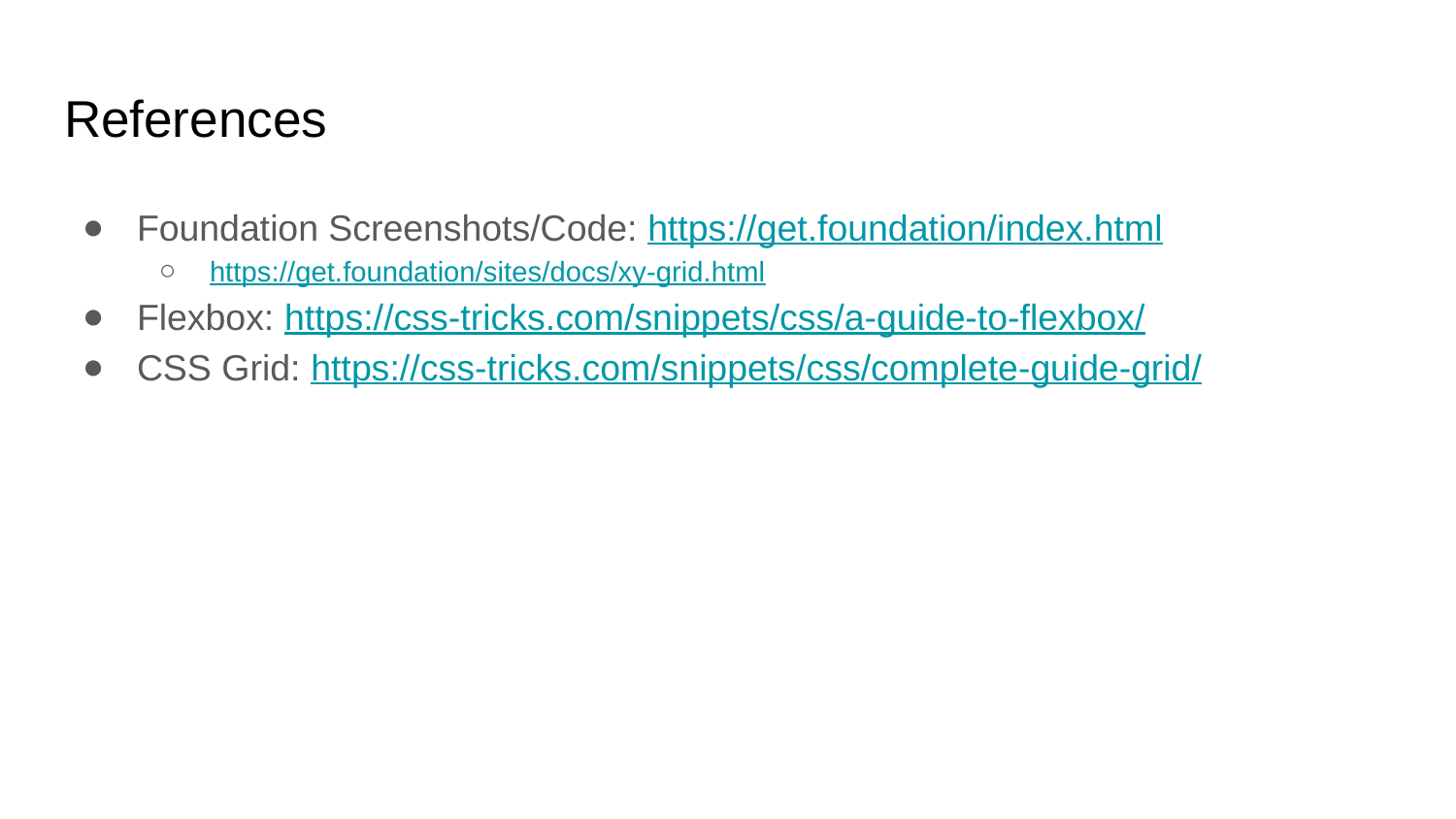

# References
Foundation Screenshots/Code: https://get.foundation/index.html
https://get.foundation/sites/docs/xy-grid.html
Flexbox: https://css-tricks.com/snippets/css/a-guide-to-flexbox/
CSS Grid: https://css-tricks.com/snippets/css/complete-guide-grid/